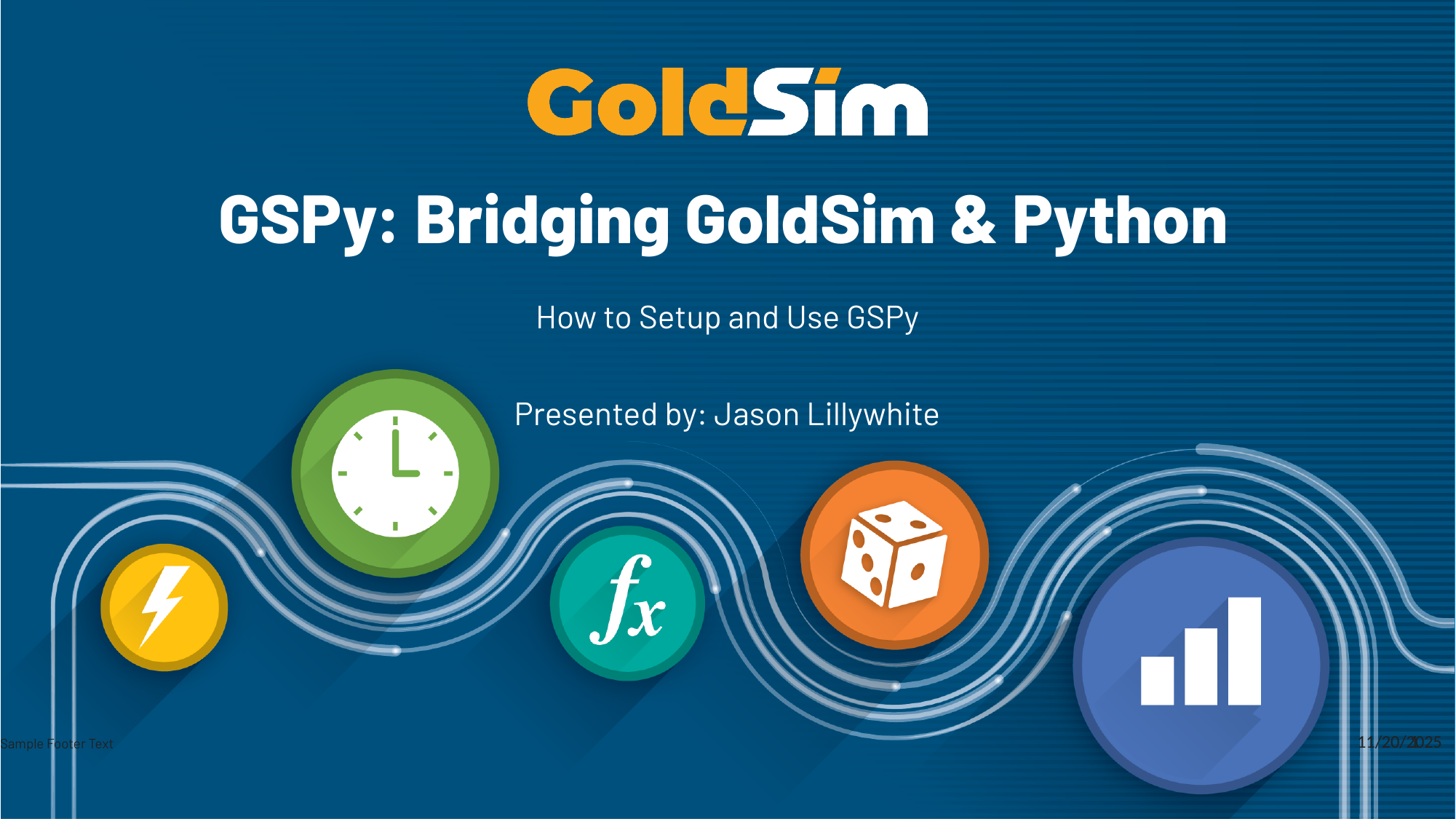

# GSPy: Bridging GoldSim & Python
How to Setup and Use GSPy

Presented by: Jason Lillywhite
Sample Footer Text
11/20/2025
1